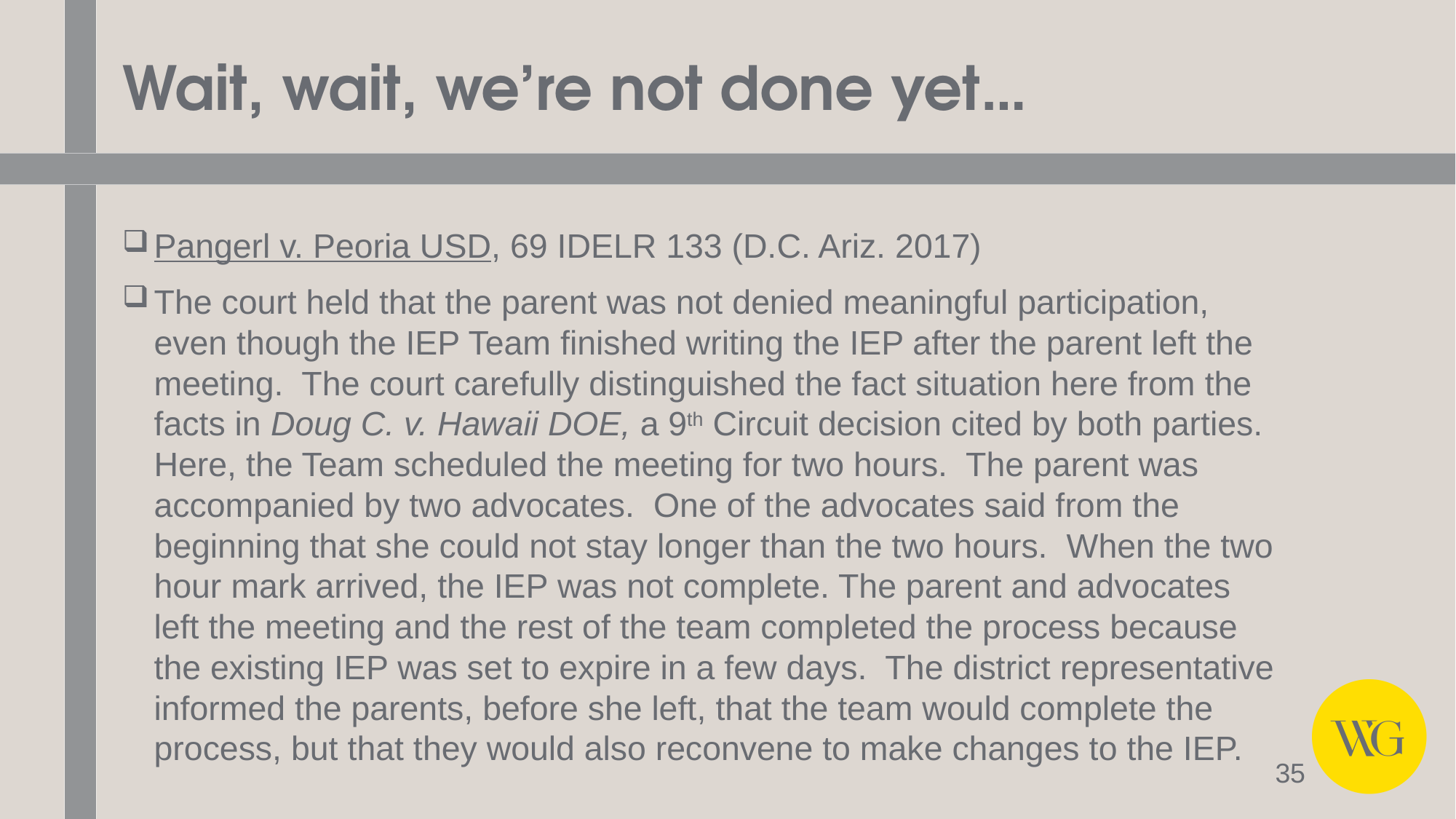

# Wait, wait, we’re not done yet…
Pangerl v. Peoria USD, 69 IDELR 133 (D.C. Ariz. 2017)
The court held that the parent was not denied meaningful participation, even though the IEP Team finished writing the IEP after the parent left the meeting.  The court carefully distinguished the fact situation here from the facts in Doug C. v. Hawaii DOE, a 9th Circuit decision cited by both parties.  Here, the Team scheduled the meeting for two hours.  The parent was accompanied by two advocates.  One of the advocates said from the beginning that she could not stay longer than the two hours.  When the two hour mark arrived, the IEP was not complete. The parent and advocates left the meeting and the rest of the team completed the process because the existing IEP was set to expire in a few days.  The district representative informed the parents, before she left, that the team would complete the process, but that they would also reconvene to make changes to the IEP.
35